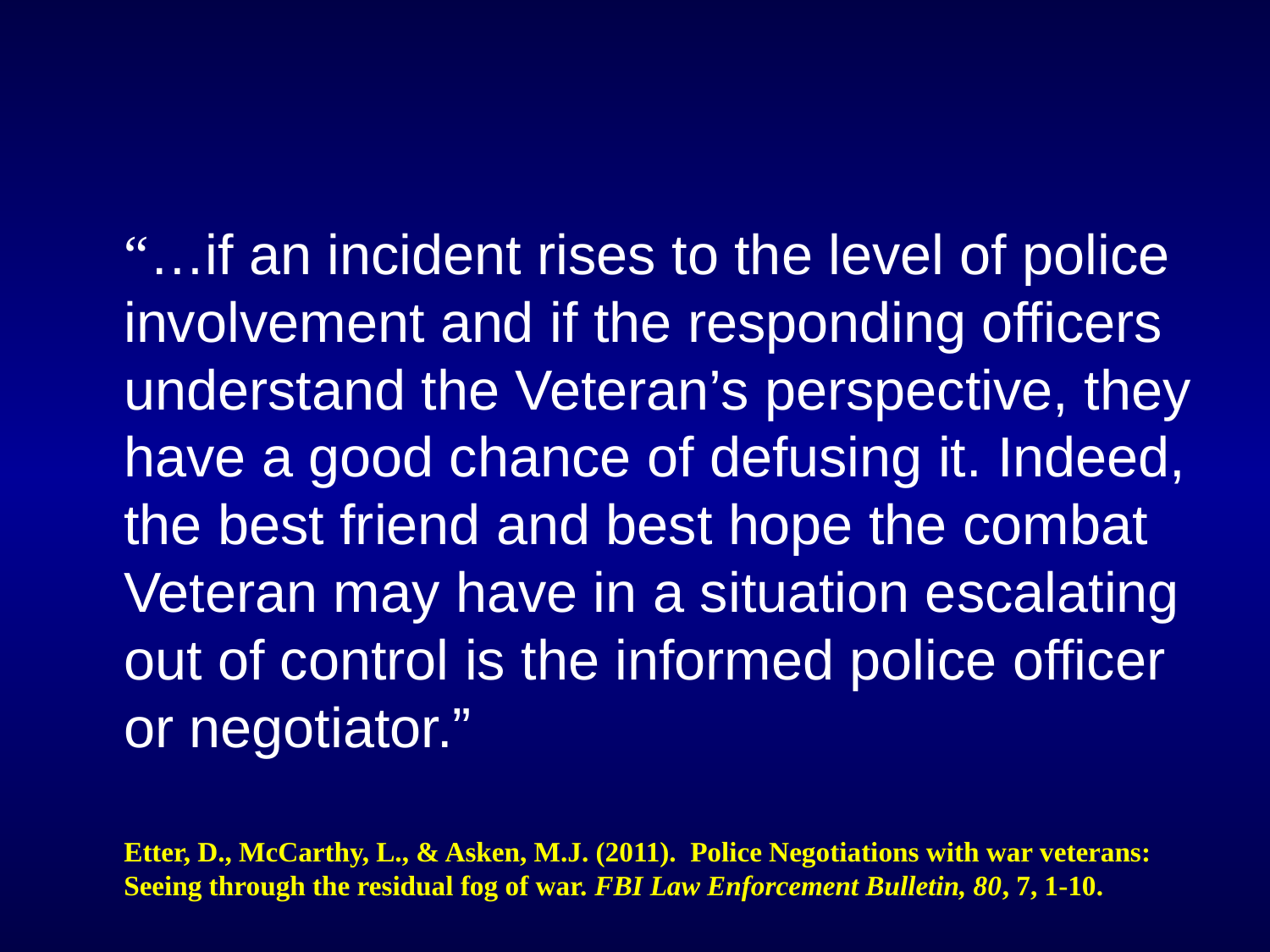

#
	“…if an incident rises to the level of police involvement and if the responding officers understand the Veteran’s perspective, they have a good chance of defusing it. Indeed, the best friend and best hope the combat Veteran may have in a situation escalating out of control is the informed police officer or negotiator.”

	Etter, D., McCarthy, L., & Asken, M.J. (2011).  Police Negotiations with war veterans: Seeing through the residual fog of war. FBI Law Enforcement Bulletin, 80, 7, 1-10.